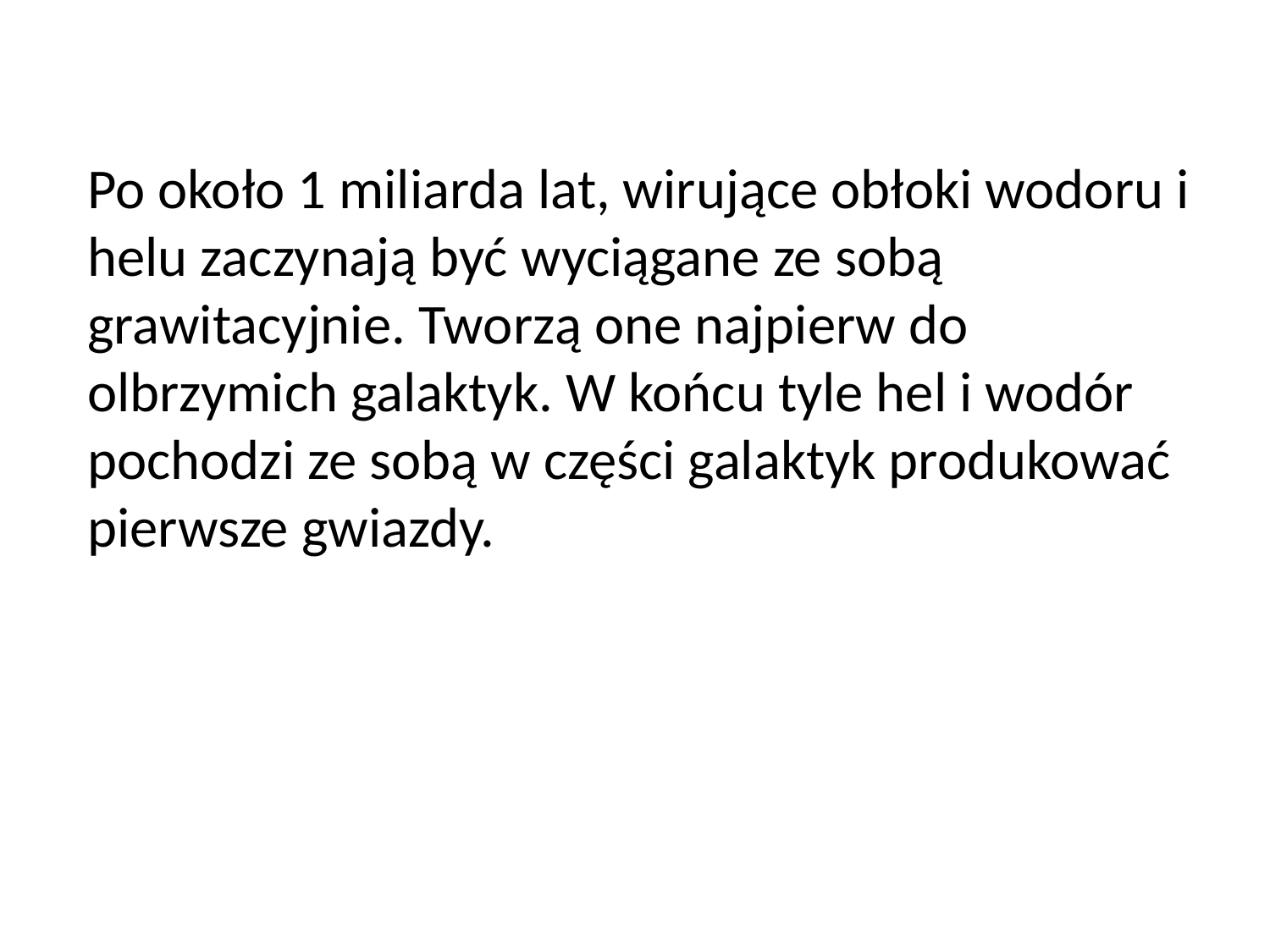

Po około 1 miliarda lat, wirujące obłoki wodoru i helu zaczynają być wyciągane ze sobą grawitacyjnie. Tworzą one najpierw do olbrzymich galaktyk. W końcu tyle hel i wodór pochodzi ze sobą w części galaktyk produkować pierwsze gwiazdy.